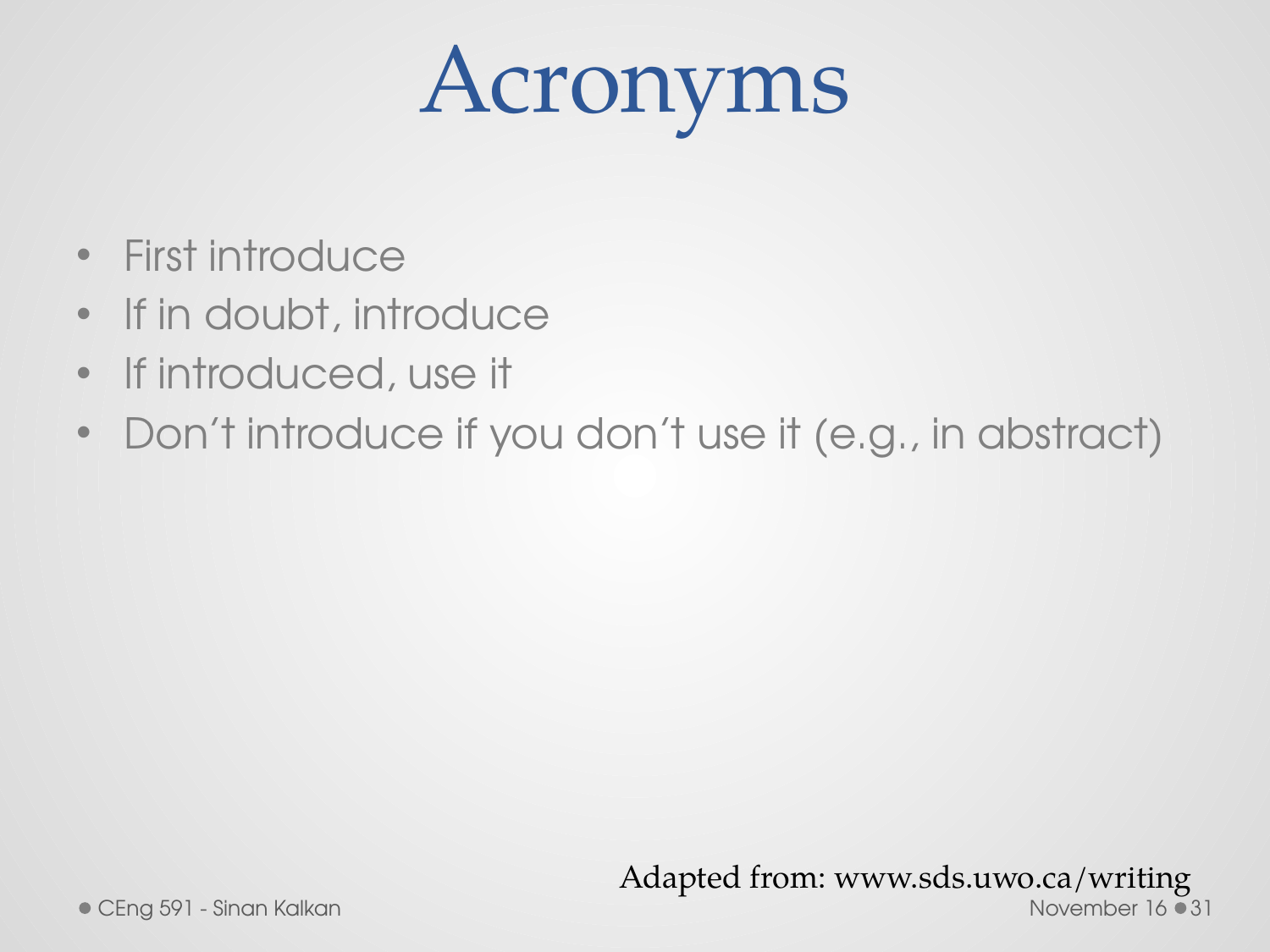

# Acronyms
First introduce
If in doubt, introduce
If introduced, use it
Don’t introduce if you don’t use it (e.g., in abstract)
Adapted from: www.sds.uwo.ca/writing
CEng 591 - Sinan Kalkan
November 16
31